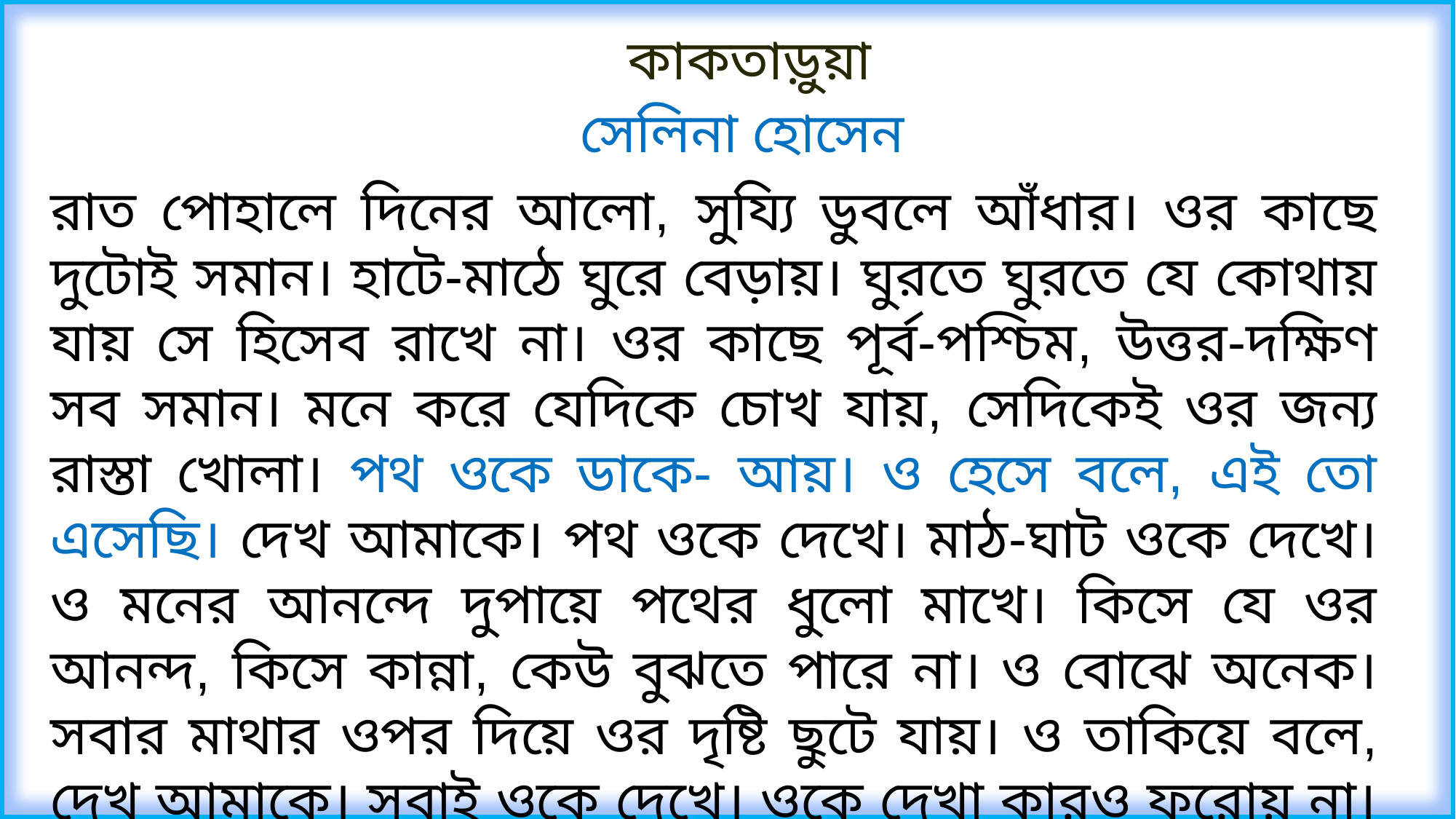

কাকতাড়ুয়া
সেলিনা হোসেন
রাত পোহালে দিনের আলো, সুয্যি ডুবলে আঁধার। ওর কাছে দুটোই সমান। হাটে-মাঠে ঘুরে বেড়ায়। ঘুরতে ঘুরতে যে কোথায় যায় সে হিসেব রাখে না। ওর কাছে পূর্ব-পশ্চিম, উত্তর-দক্ষিণ সব সমান। মনে করে যেদিকে চোখ যায়, সেদিকেই ওর জন্য রাস্তা খোলা। পথ ওকে ডাকে- আয়। ও হেসে বলে, এই তো এসেছি। দেখ আমাকে। পথ ওকে দেখে। মাঠ-ঘাট ওকে দেখে। ও মনের আনন্দে দুপায়ে পথের ধুলো মাখে। কিসে যে ওর আনন্দ, কিসে কান্না, কেউ বুঝতে পারে না। ও বোঝে অনেক। সবার মাথার ওপর দিয়ে ওর দৃষ্টি ছুটে যায়। ও তাকিয়ে বলে, দেখ আমাকে। সবাই ওকে দেখে। ওকে দেখা কারও ফুরোয় না। ও এমনই। এই দিনযাপনে ওর কোন কষ্ট নেই।